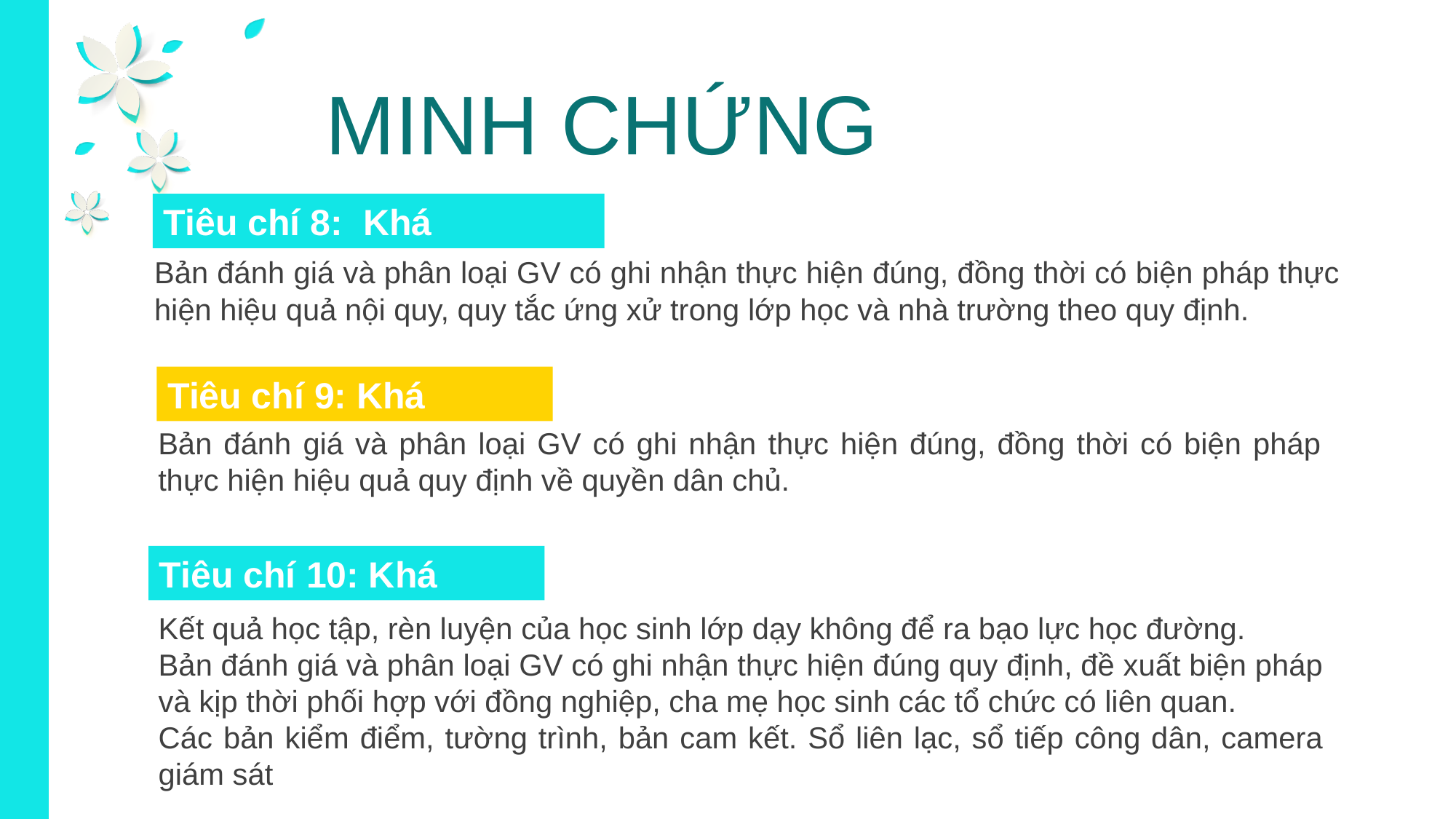

MINH CHỨNG
Tiêu chí 8:  Khá
Bản đánh giá và phân loại GV có ghi nhận thực hiện đúng, đồng thời có biện pháp thực hiện hiệu quả nội quy, quy tắc ứng xử trong lớp học và nhà trường theo quy định.
Tiêu chí 9: Khá

Bản đánh giá và phân loại GV có ghi nhận thực hiện đúng, đồng thời có biện pháp thực hiện hiệu quả quy định về quyền dân chủ.
Tiêu chí 10: Khá
Kết quả học tập, rèn luyện của học sinh lớp dạy không để ra bạo lực học đường.
Bản đánh giá và phân loại GV có ghi nhận thực hiện đúng quy định, đề xuất biện pháp và kịp thời phối hợp với đồng nghiệp, cha mẹ học sinh các tổ chức có liên quan.
Các bản kiểm điểm, tường trình, bản cam kết. Sổ liên lạc, sổ tiếp công dân, camera giám sát